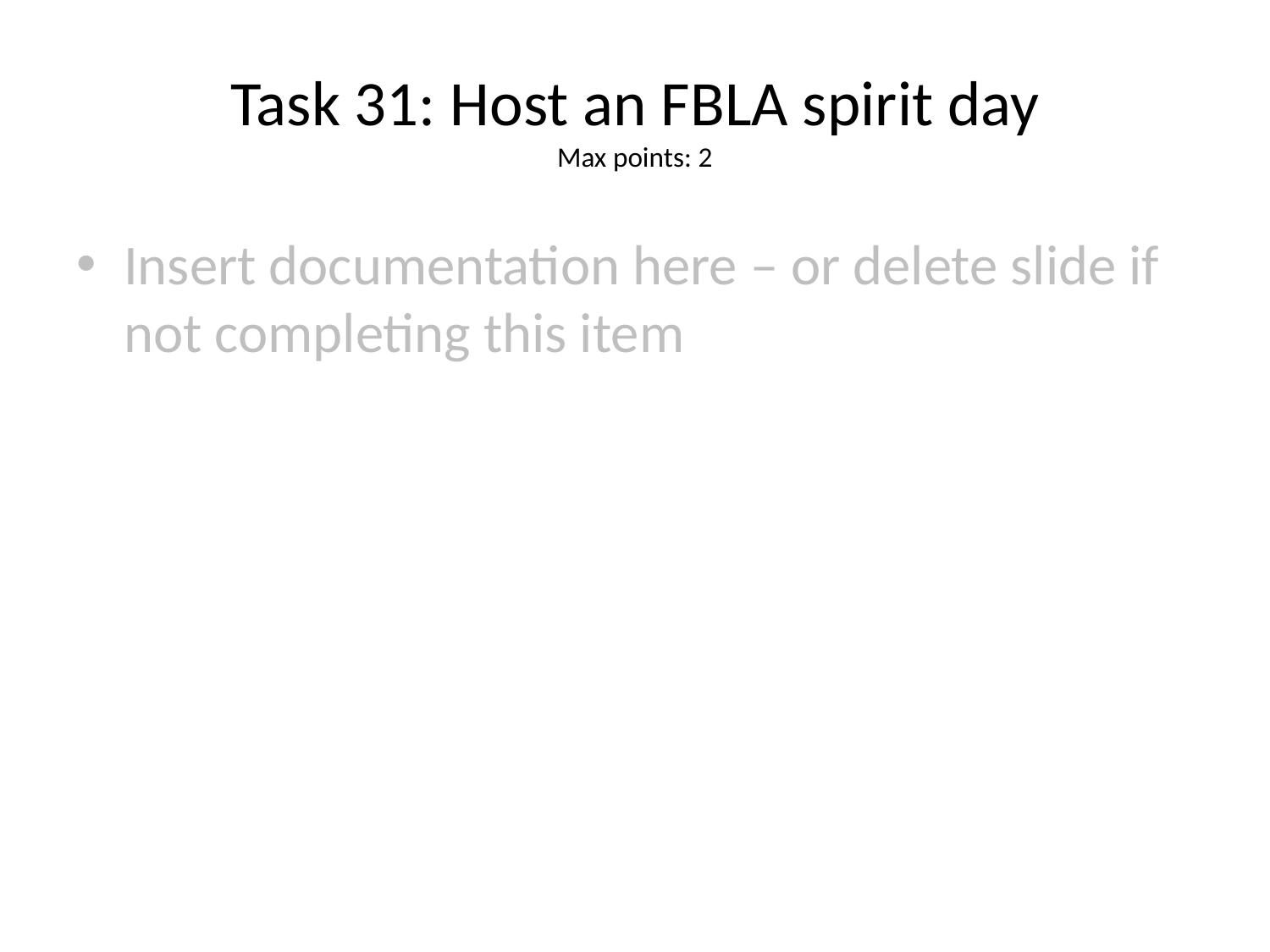

# Task 31: Host an FBLA spirit day
Max points: 2
Insert documentation here – or delete slide if not completing this item